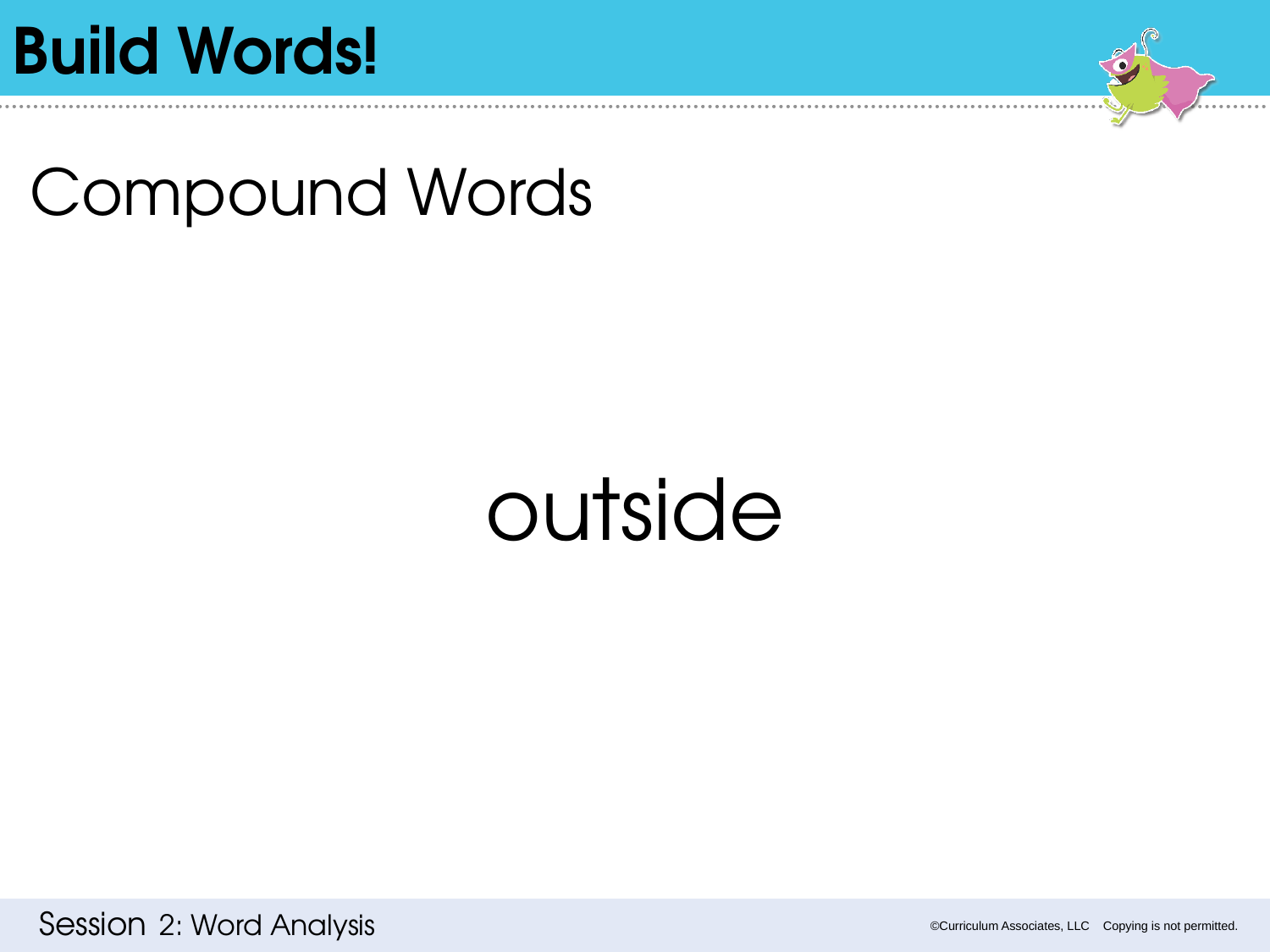

Build Words!
Compound Words
outside
2: Word Analysis